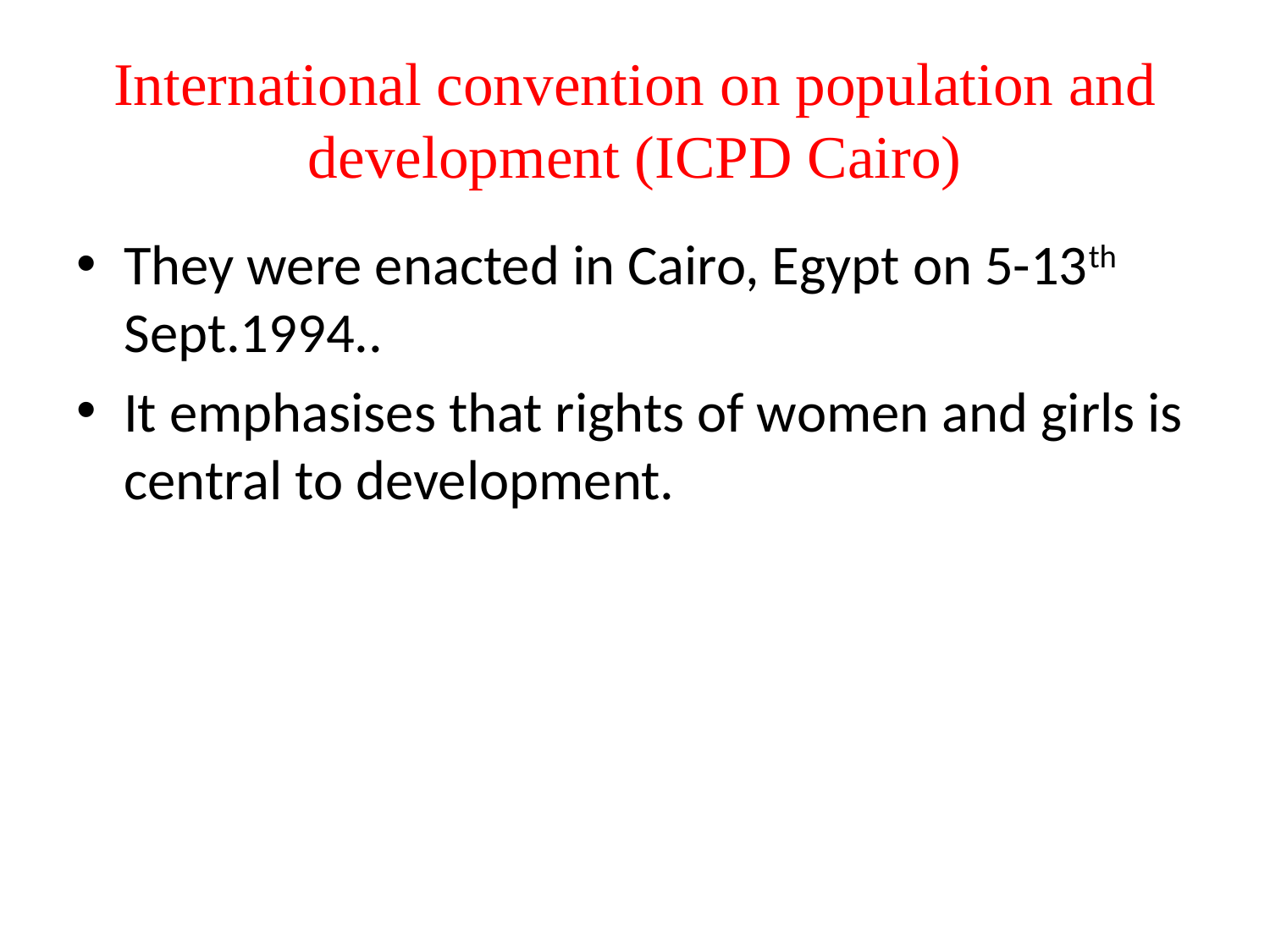

# International convention on population and development (ICPD Cairo)
They were enacted in Cairo, Egypt on 5-13th Sept.1994..
It emphasises that rights of women and girls is central to development.